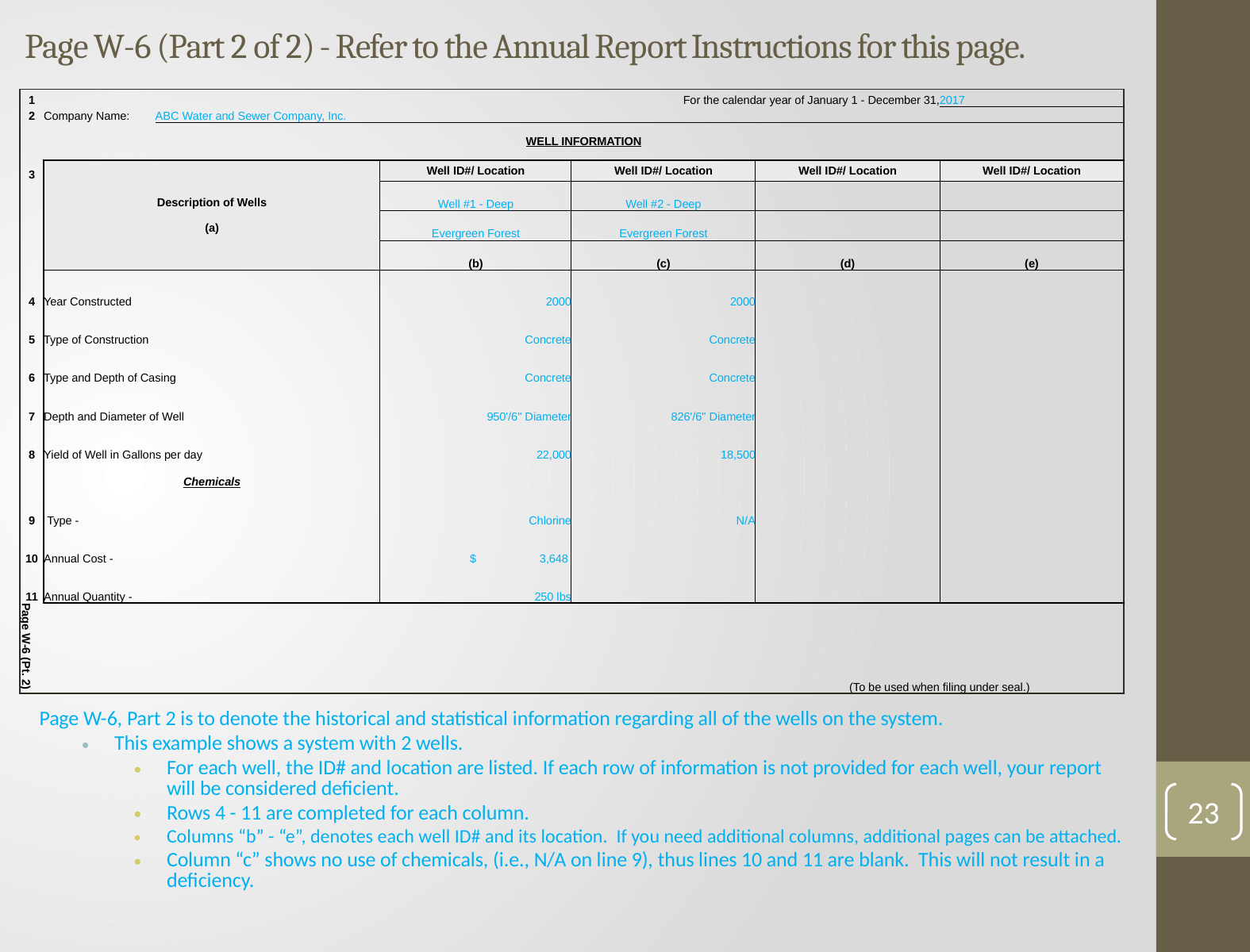

# Page W-6 (Part 2 of 2) - Refer to the Annual Report Instructions for this page.
| 1 |  | For the calendar year of January 1 - December 31, |  |  |  | 2017 |
| --- | --- | --- | --- | --- | --- | --- |
| 2 | Company Name: | ABC Water and Sewer Company, Inc. |  |  |  |  |
|  | WELL INFORMATION |  |  |  |  |  |
| 3 | Description of Wells (a) |  | Well ID#/ Location | Well ID#/ Location | Well ID#/ Location | Well ID#/ Location |
|  |  |  | Well #1 - Deep | Well #2 - Deep |  |  |
|  |  |  | Evergreen Forest | Evergreen Forest |  |  |
|  |  |  | (b) | (c) | (d) | (e) |
| 4 | Year Constructed |  | 2000 | 2000 |  |  |
| 5 | Type of Construction |  | Concrete | Concrete |  |  |
| 6 | Type and Depth of Casing |  | Concrete | Concrete |  |  |
| 7 | Depth and Diameter of Well |  | 950'/6" Diameter | 826'/6" Diameter |  |  |
| 8 | Yield of Well in Gallons per day |  | 22,000 | 18,500 |  |  |
|  | Chemicals |  |  |  |  |  |
| 9 | Type - |  | Chlorine | N/A |  |  |
| 10 | Annual Cost - |  | $ 3,648 |  |  |  |
| 11 | Annual Quantity - |  | 250 lbs |  |  |  |
| Page W-6 (Pt. 2) |  |  |  |  |  |  |
|  |  |  |  |  |  |  |
|  |  |  |  |  |  |  |
|  |  |  |  |  |  |  |
|  |  |  |  |  | (To be used when filing under seal.) |  |
Page W-6, Part 2 is to denote the historical and statistical information regarding all of the wells on the system.
This example shows a system with 2 wells.
For each well, the ID# and location are listed. If each row of information is not provided for each well, your report will be considered deficient.
Rows 4 - 11 are completed for each column.
Columns “b” - “e”, denotes each well ID# and its location.  If you need additional columns, additional pages can be attached.
Column “c” shows no use of chemicals, (i.e., N/A on line 9), thus lines 10 and 11 are blank.  This will not result in a deficiency.

23